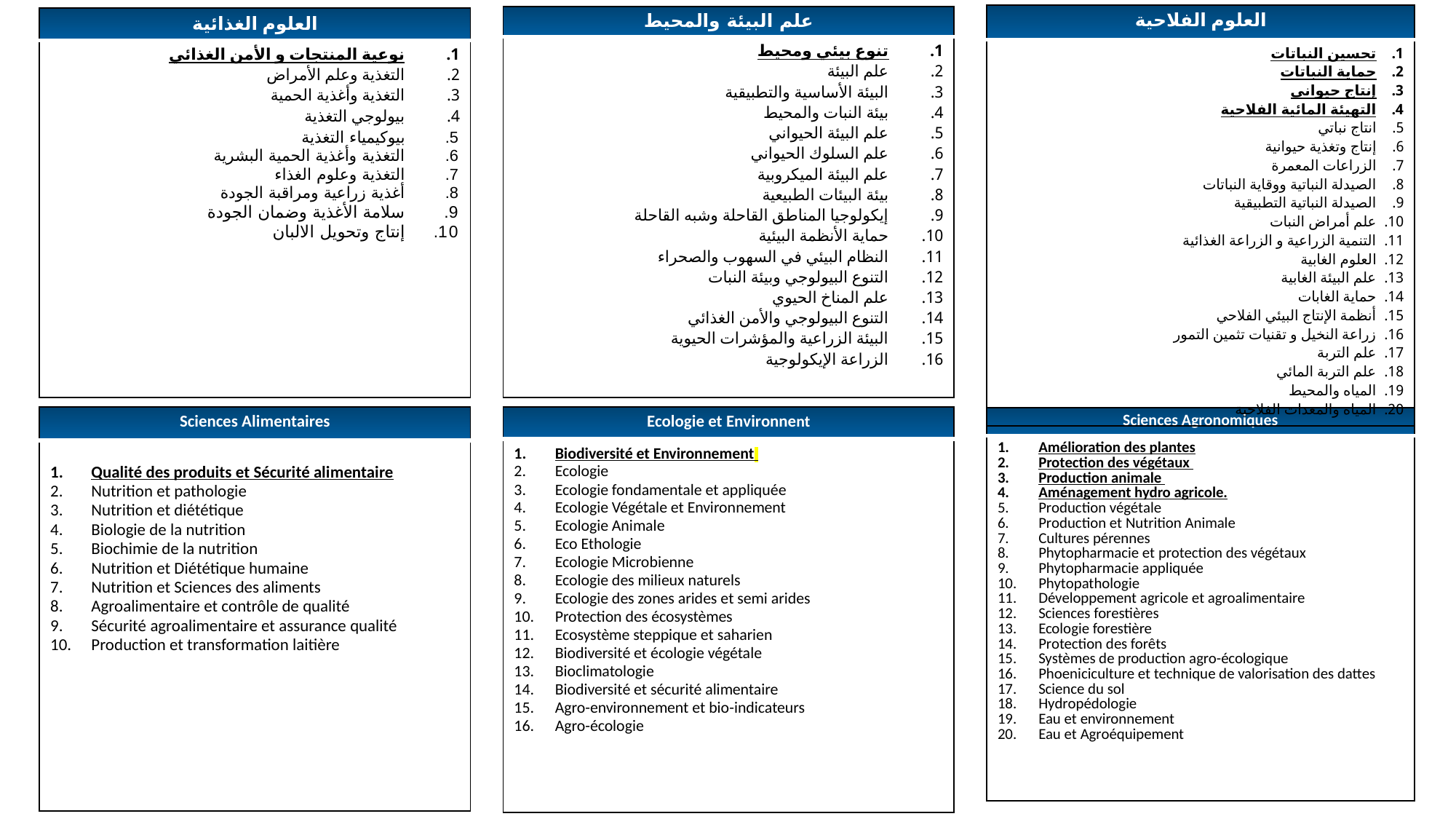

| العلوم الفلاحية |
| --- |
| تحسين النباتات حماية النباتات إنتاج حيواني التهيئة المائية الفلاحية انتاج نباتي إنتاج وتغذية حيوانية الزراعات المعمرة الصيدلة النباتية ووقاية النباتات الصيدلة النباتية التطبيقية علم أمراض النبات التنمية الزراعية و الزراعة الغذائية العلوم الغابية علم البيئة الغابية حماية الغابات أنظمة الإنتاج البيئي الفلاحي زراعة النخيل و تقنيات تثمين التمور علم التربة علم التربة المائي المياه والمحيط المياه والمعدات الفلاحية |
| علم البيئة والمحيط |
| --- |
| تنوع بيئي ومحيط علم البيئة البيئة الأساسية والتطبيقية بيئة النبات والمحيط علم البيئة الحيواني علم السلوك الحيواني علم البيئة الميكروبية بيئة البيئات الطبيعية إيكولوجيا المناطق القاحلة وشبه القاحلة حماية الأنظمة البيئية النظام البيئي في السهوب والصحراء التنوع البيولوجي وبيئة النبات علم المناخ الحيوي التنوع البيولوجي والأمن الغذائي البيئة الزراعية والمؤشرات الحيوية الزراعة الإيكولوجية |
| العلوم الغذائية |
| --- |
| نوعية المنتجات و الأمن الغذائي التغذية وعلم الأمراض التغذية وأغذية الحمية بيولوجي التغذية بيوكيمياء التغذية التغذية وأغذية الحمية البشرية التغذية وعلوم الغذاء أغذية زراعية ومراقبة الجودة سلامة الأغذية وضمان الجودة إنتاج وتحويل الالبان |
| Sciences Alimentaires |
| --- |
| Qualité des produits et Sécurité alimentaire Nutrition et pathologie Nutrition et diététique Biologie de la nutrition Biochimie de la nutrition Nutrition et Diététique humaine Nutrition et Sciences des aliments Agroalimentaire et contrôle de qualité Sécurité agroalimentaire et assurance qualité Production et transformation laitière |
| Ecologie et Environnent |
| --- |
| Biodiversité et Environnement Ecologie Ecologie fondamentale et appliquée Ecologie Végétale et Environnement  Ecologie Animale Eco Ethologie Ecologie Microbienne Ecologie des milieux naturels Ecologie des zones arides et semi arides Protection des écosystèmes Ecosystème steppique et saharien Biodiversité et écologie végétale Bioclimatologie Biodiversité et sécurité alimentaire Agro-environnement et bio-indicateurs Agro-écologie |
| Sciences Agronomiques |
| --- |
| Amélioration des plantes Protection des végétaux Production animale Aménagement hydro agricole. Production végétale Production et Nutrition Animale Cultures pérennes Phytopharmacie et protection des végétaux Phytopharmacie appliquée Phytopathologie Développement agricole et agroalimentaire Sciences forestières Ecologie forestière Protection des forêts Systèmes de production agro-écologique Phoeniciculture et technique de valorisation des dattes Science du sol Hydropédologie Eau et environnement Eau et Agroéquipement |